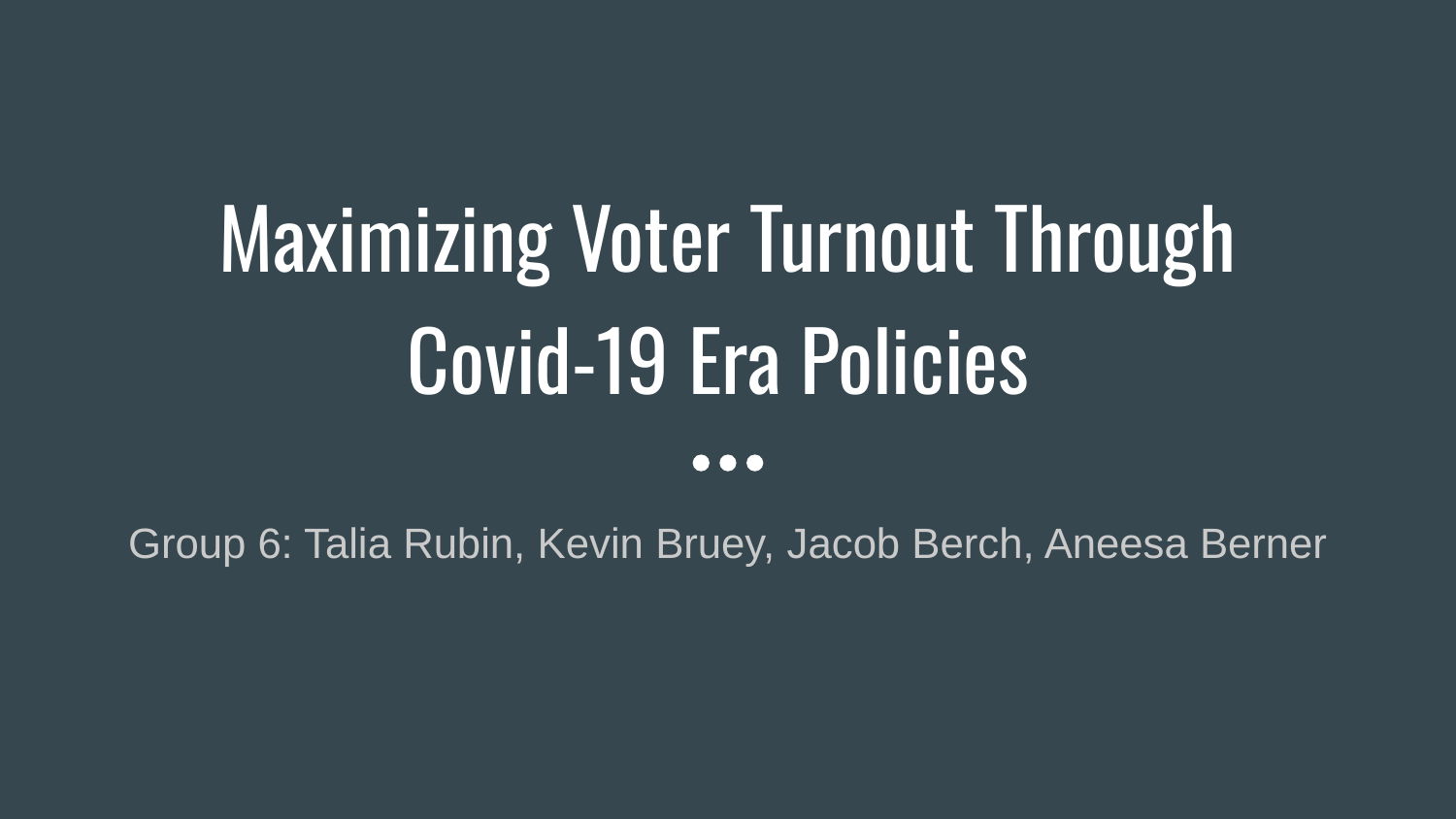

# Maximizing Voter Turnout Through Covid-19 Era Policies
Group 6: Talia Rubin, Kevin Bruey, Jacob Berch, Aneesa Berner